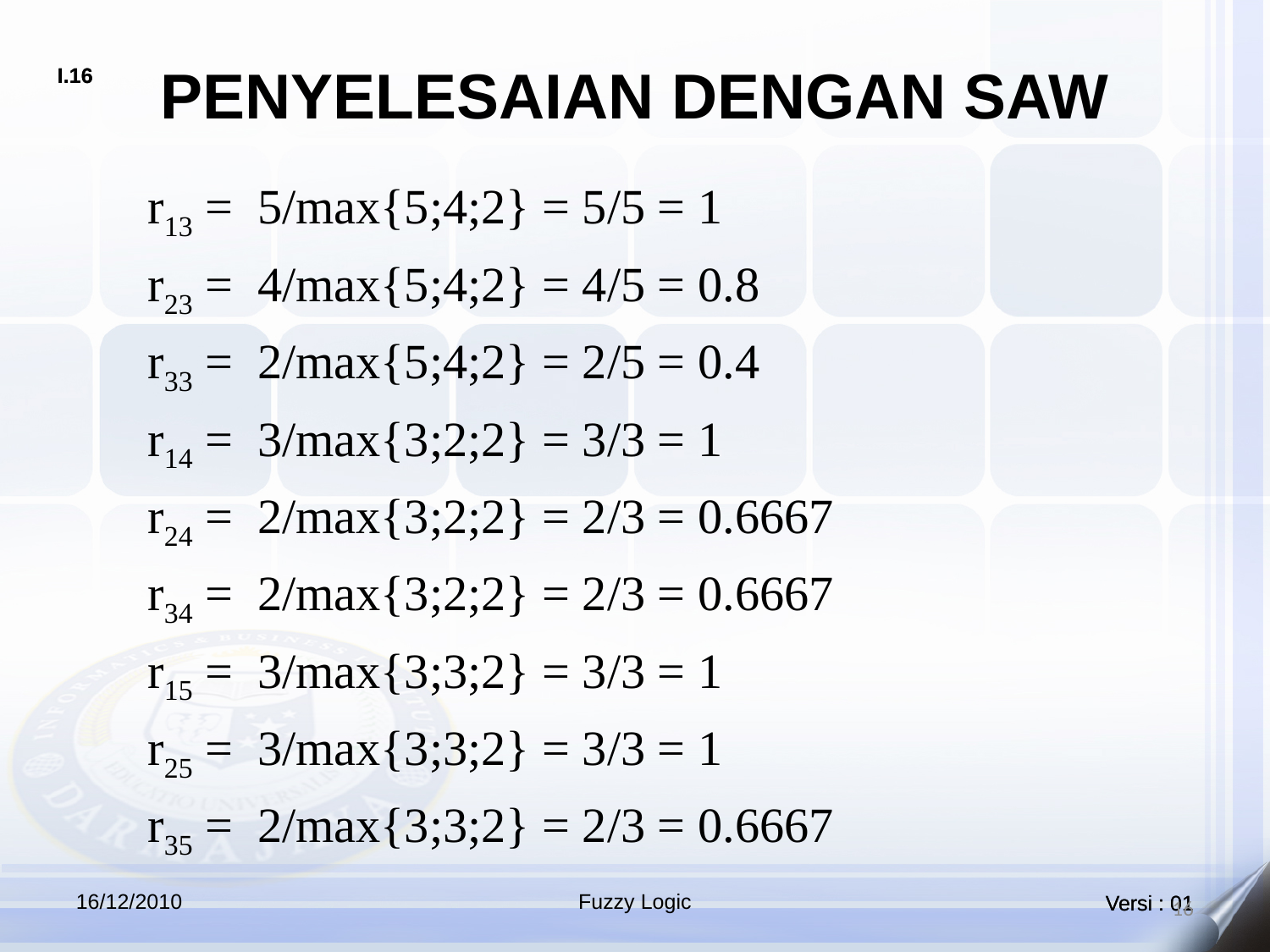

# PENYELESAIAN DENGAN SAW
	r13 =  5/max{5;4;2} = 5/5 = 1
	r23 =  4/max{5;4;2} = 4/5 = 0.8
	r33 =  2/max{5;4;2} = 2/5 = 0.4
	r14 =  3/max{3;2;2} = 3/3 = 1
	r24 =  2/max{3;2;2} = 2/3 = 0.6667
	r34 =  2/max{3;2;2} = 2/3 = 0.6667
	r15 =  3/max{3;3;2} = 3/3 = 1
	r25 =  3/max{3;3;2} = 3/3 = 1
	r35 =  2/max{3;3;2} = 2/3 = 0.6667

16/12/2010
Fuzzy Logic
16